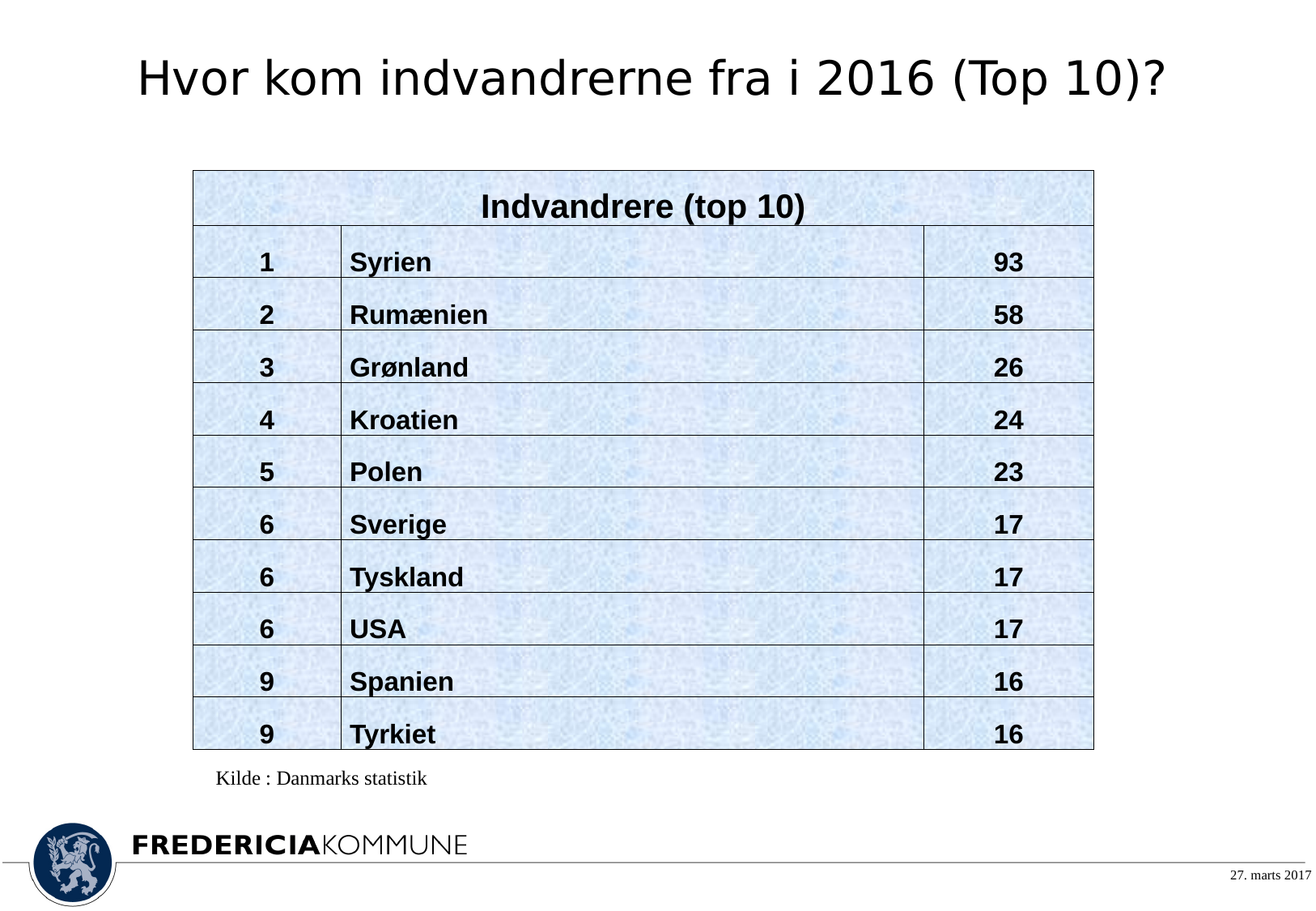

# Hvor kom indvandrerne fra i 2016 (Top 10)?
| Indvandrere (top 10) |  |  |
| --- | --- | --- |
| 1 | Syrien | 93 |
| 2 | Rumænien | 58 |
| 3 | Grønland | 26 |
| 4 | Kroatien | 24 |
| 5 | Polen | 23 |
| 6 | Sverige | 17 |
| 6 | Tyskland | 17 |
| 6 | USA | 17 |
| 9 | Spanien | 16 |
| 9 | Tyrkiet | 16 |
Kilde : Danmarks statistik